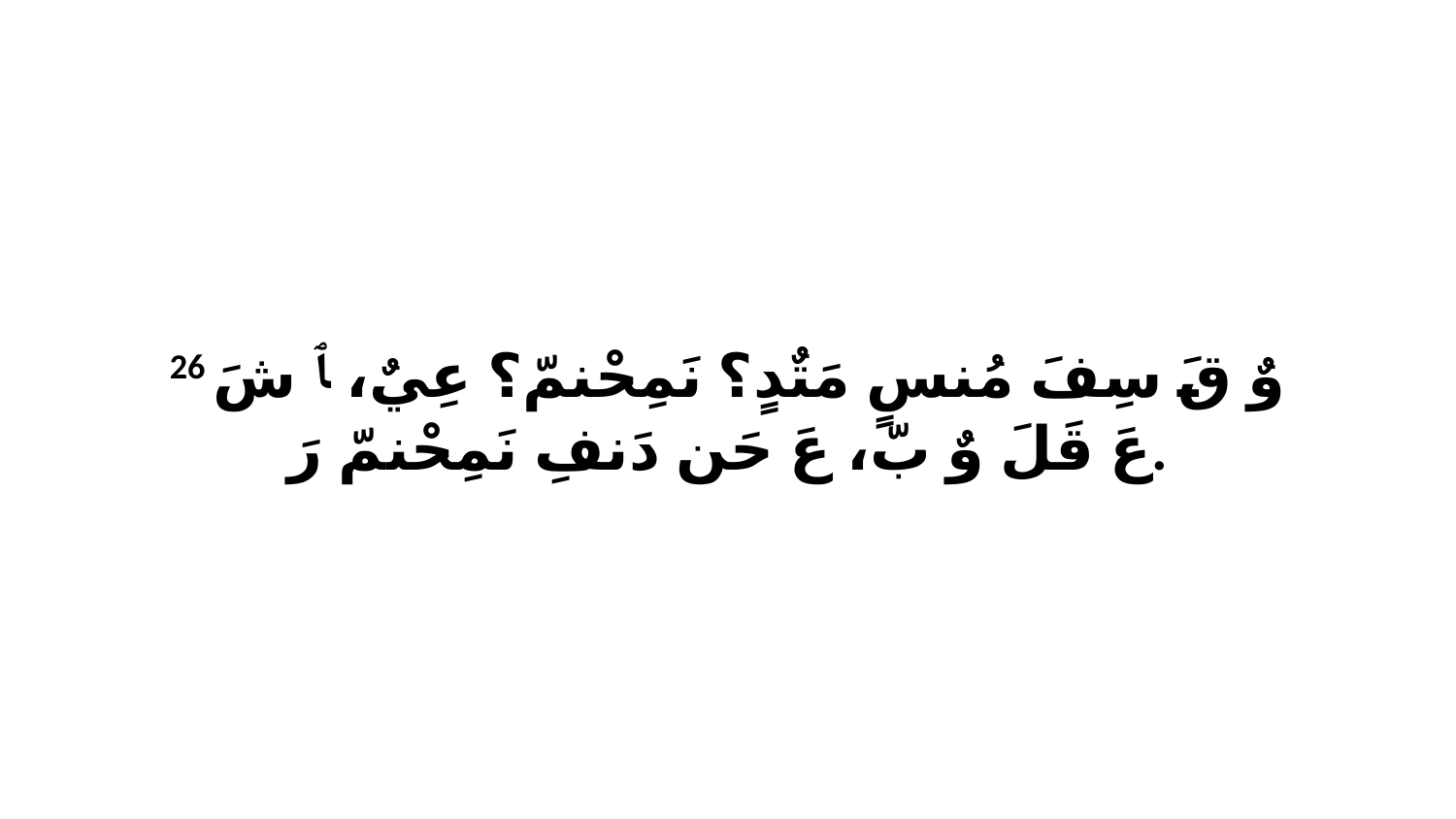

26 وٌ قَ سِفَ مُنسٍ مَتٌدٍ؟ نَمِحْنمّ؟ عِيٌ، ﭑ شَ عَ قَلَ وٌ بّ، عَ حَن دَنفِ نَمِحْنمّ رَ.